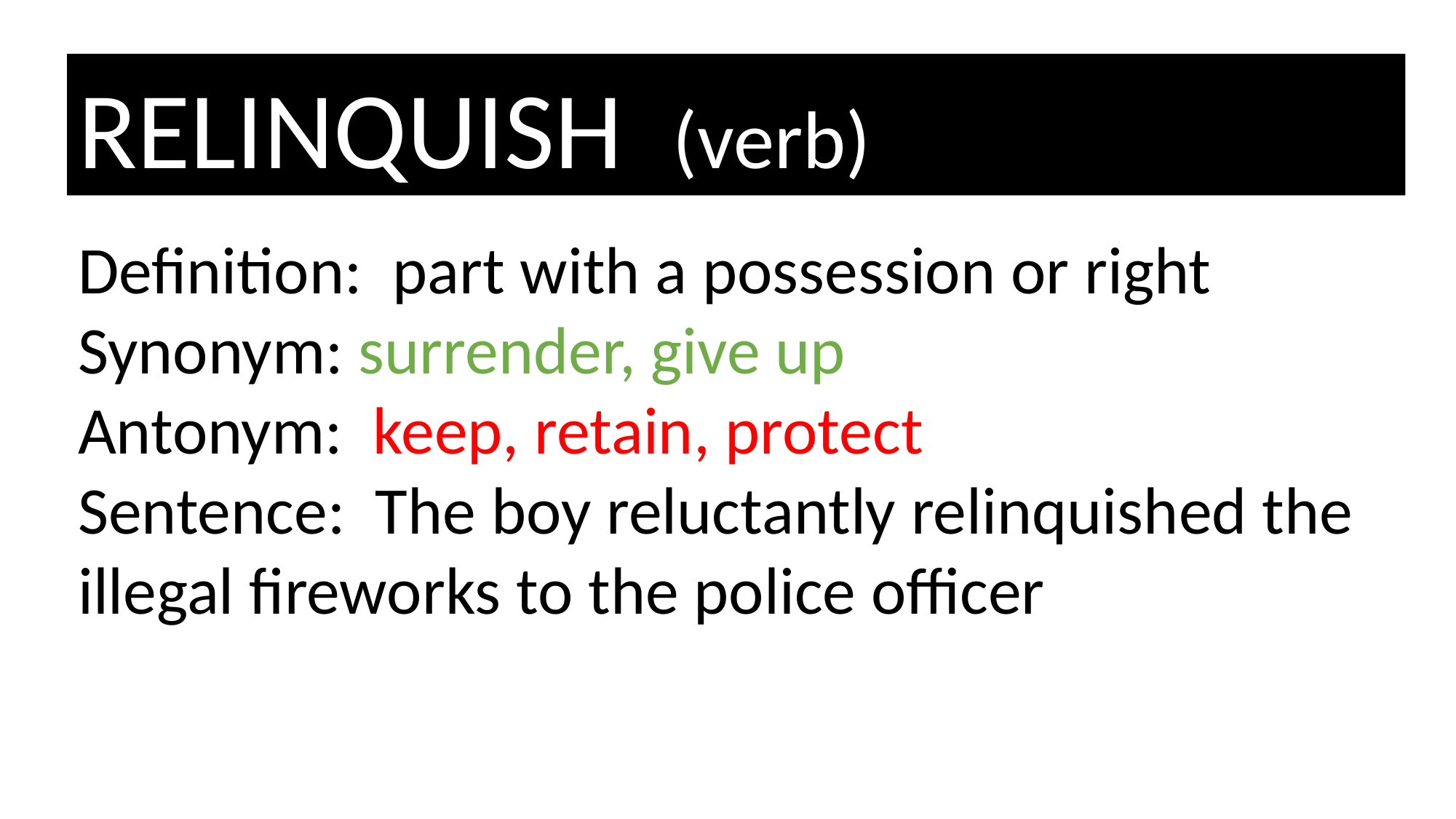

RELINQUISH  (verb)
Definition:  part with a possession or right
Synonym: surrender, give up
Antonym:  keep, retain, protect
Sentence:  The boy reluctantly relinquished the illegal fireworks to the police officer